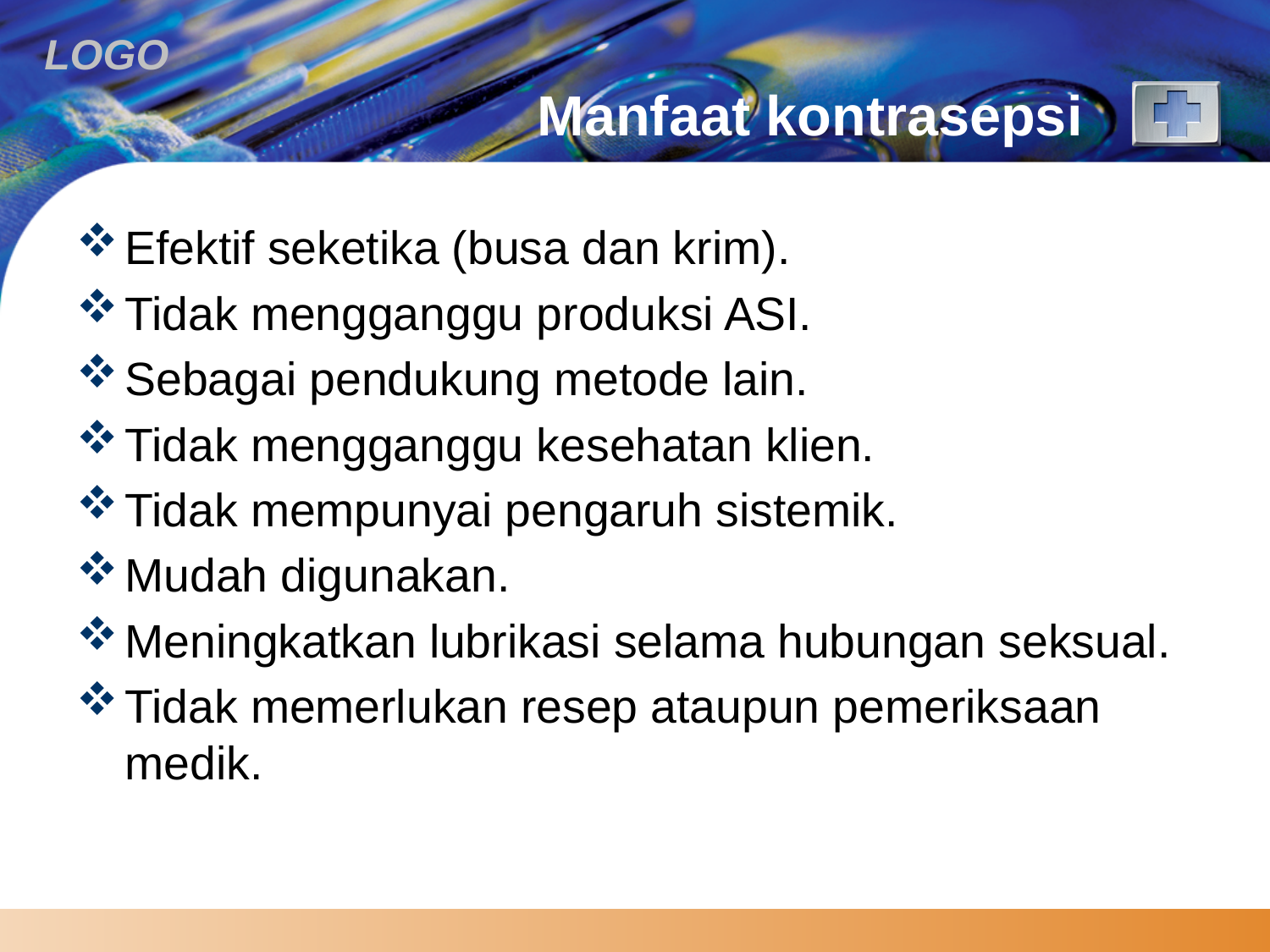

# Manfaat kontrasepsi
Efektif seketika (busa dan krim).
Tidak mengganggu produksi ASI.
Sebagai pendukung metode lain.
Tidak mengganggu kesehatan klien.
Tidak mempunyai pengaruh sistemik.
Mudah digunakan.
Meningkatkan lubrikasi selama hubungan seksual.
Tidak memerlukan resep ataupun pemeriksaan medik.